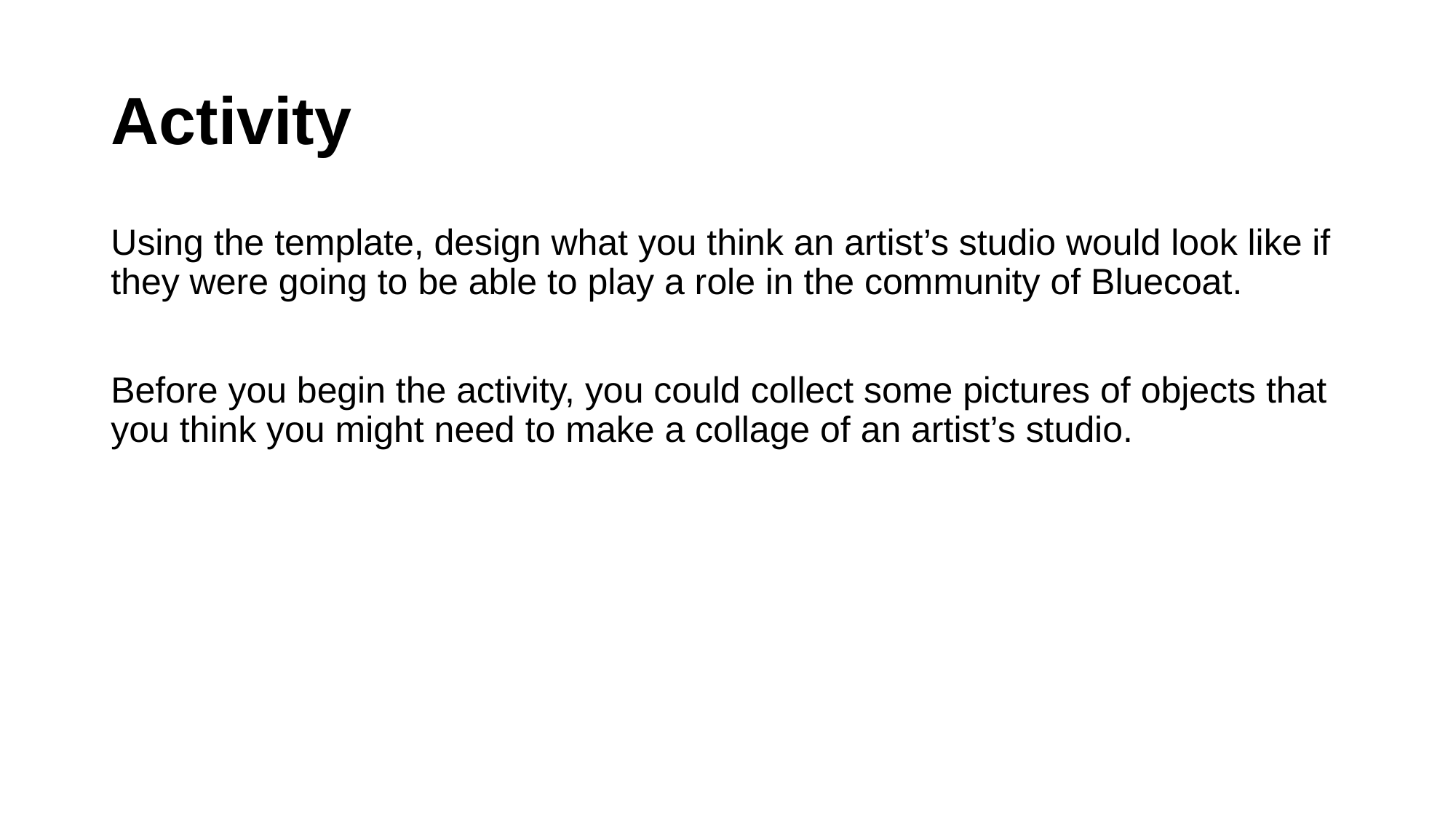

# Activity
Using the template, design what you think an artist’s studio would look like if they were going to be able to play a role in the community of Bluecoat.

Before you begin the activity, you could collect some pictures of objects that you think you might need to make a collage of an artist’s studio.